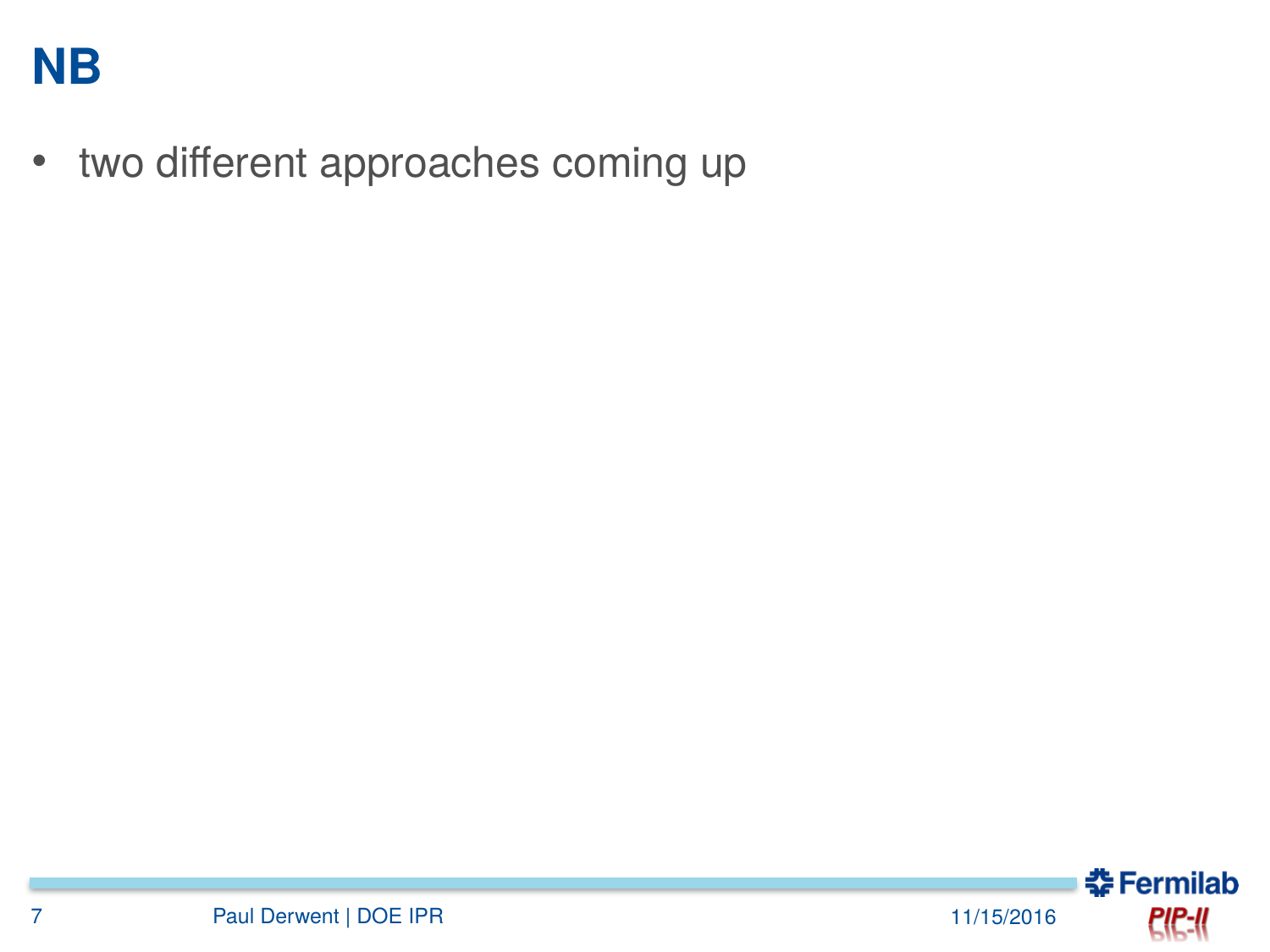

# NB
two different approaches coming up
7
Paul Derwent | DOE IPR
11/15/2016